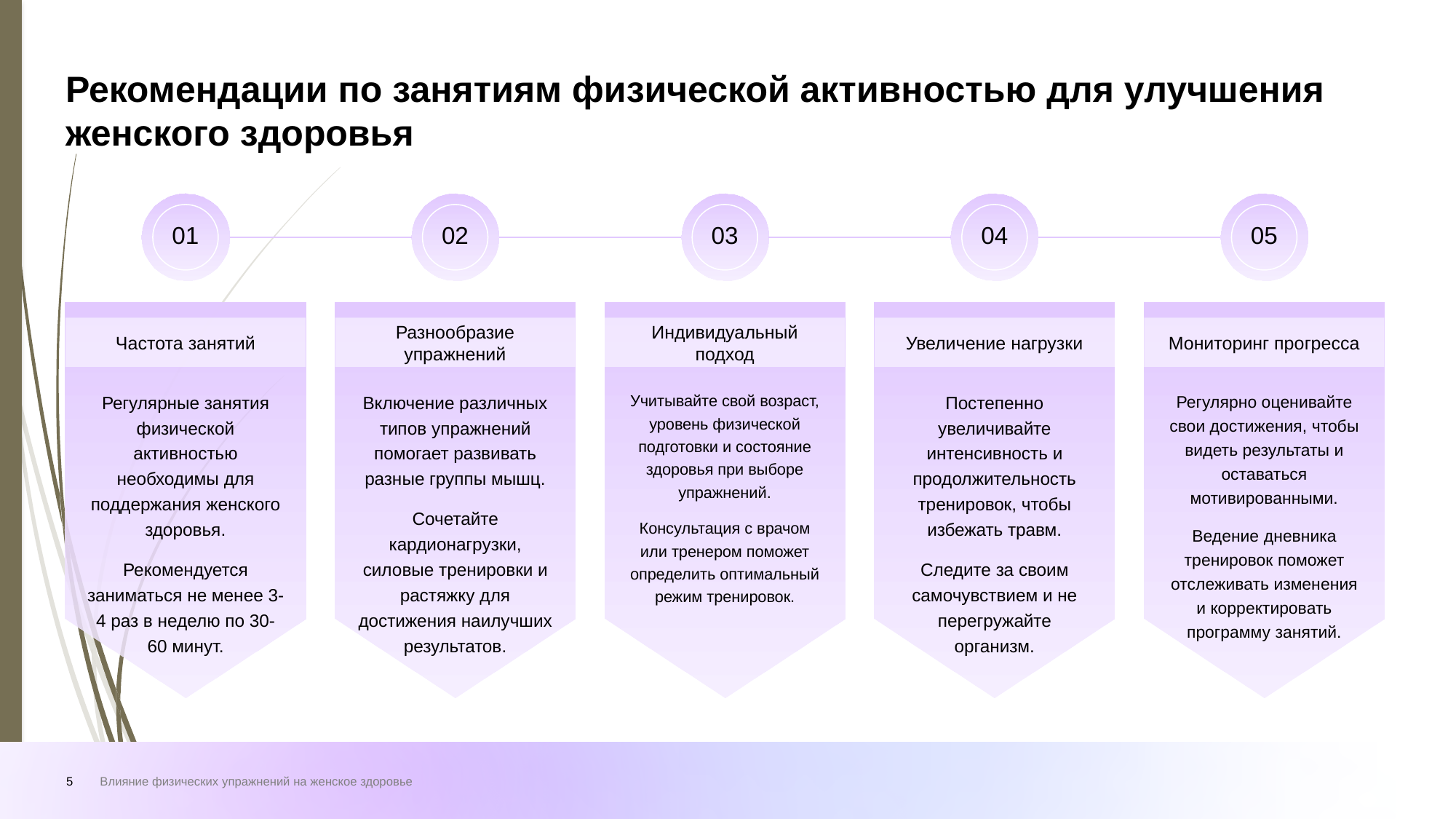

Рекомендации по занятиям физической активностью для улучшения женского здоровья
01
02
03
04
05

Частота занятий
Разнообразие упражнений
Индивидуальный подход
Увеличение нагрузки
Мониторинг прогресса
Регулярные занятия физической активностью необходимы для поддержания женского здоровья.
Рекомендуется заниматься не менее 3-4 раз в неделю по 30-60 минут.
Включение различных типов упражнений помогает развивать разные группы мышц.
Сочетайте кардионагрузки, силовые тренировки и растяжку для достижения наилучших результатов.
Учитывайте свой возраст, уровень физической подготовки и состояние здоровья при выборе упражнений.
Консультация с врачом или тренером поможет определить оптимальный режим тренировок.
Постепенно увеличивайте интенсивность и продолжительность тренировок, чтобы избежать травм.
Следите за своим самочувствием и не перегружайте организм.
Регулярно оценивайте свои достижения, чтобы видеть результаты и оставаться мотивированными.
Ведение дневника тренировок поможет отслеживать изменения и корректировать программу занятий.

5
Влияние физических упражнений на женское здоровье